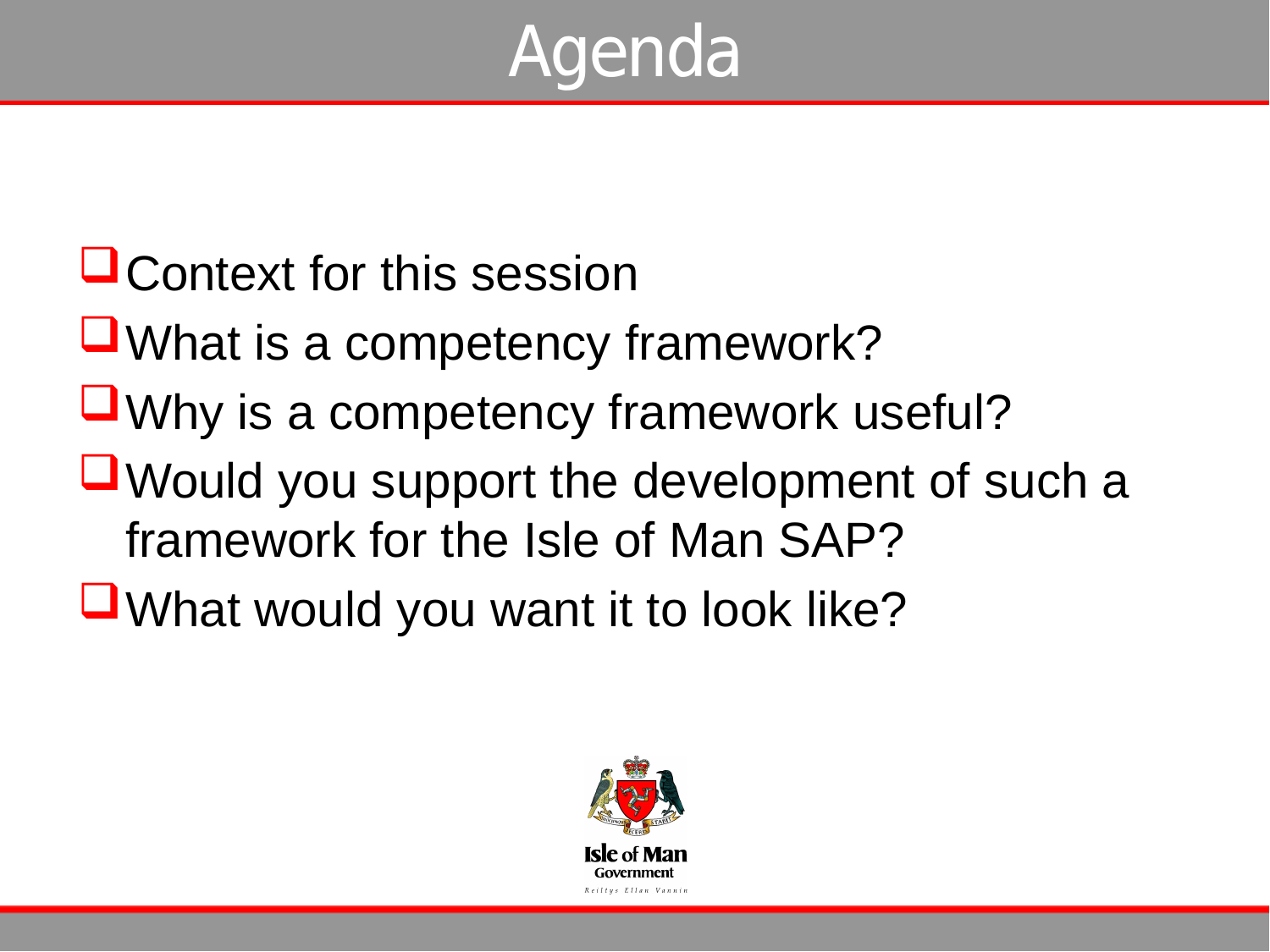

# Agenda

Context for this session
What is a competency framework?
Why is a competency framework useful?
Would you support the development of such a framework for the Isle of Man SAP?
What would you want it to look like?